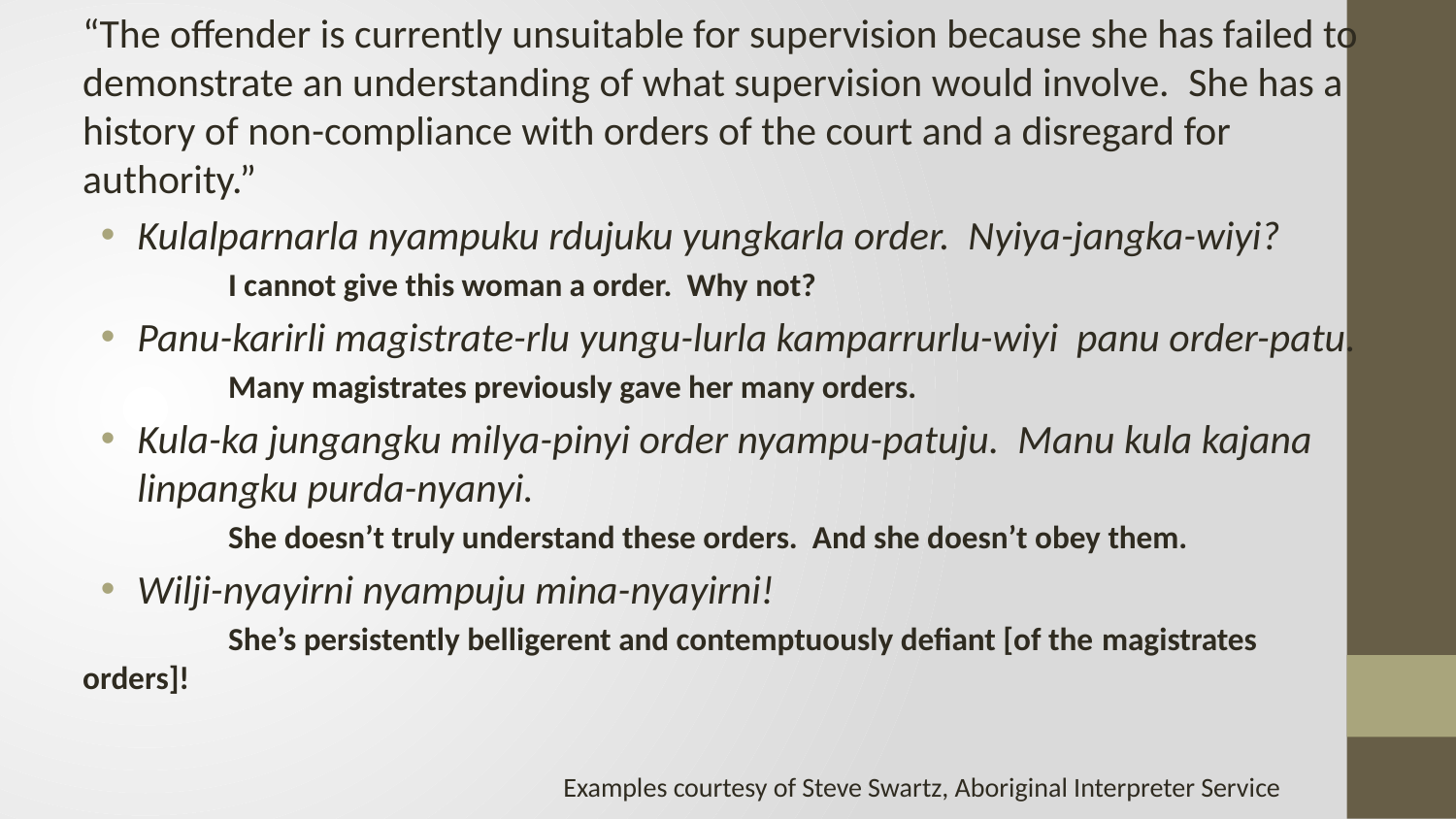

“The offender is currently unsuitable for supervision because she has failed to demonstrate an understanding of what supervision would involve.  She has a history of non-compliance with orders of the court and a disregard for authority.”
Kulalparnarla nyampuku rdujuku yungkarla order.  Nyiya-jangka-wiyi?
	I cannot give this woman a order.  Why not?
Panu-karirli magistrate-rlu yungu-lurla kamparrurlu-wiyi  panu order-patu.
	Many magistrates previously gave her many orders.
Kula-ka jungangku milya-pinyi order nyampu-patuju.  Manu kula kajana linpangku purda-nyanyi.
	She doesn’t truly understand these orders.  And she doesn’t obey them.
Wilji-nyayirni nyampuju mina-nyayirni!
	She’s persistently belligerent and contemptuously defiant [of the 	magistrates orders]!

Examples courtesy of Steve Swartz, Aboriginal Interpreter Service